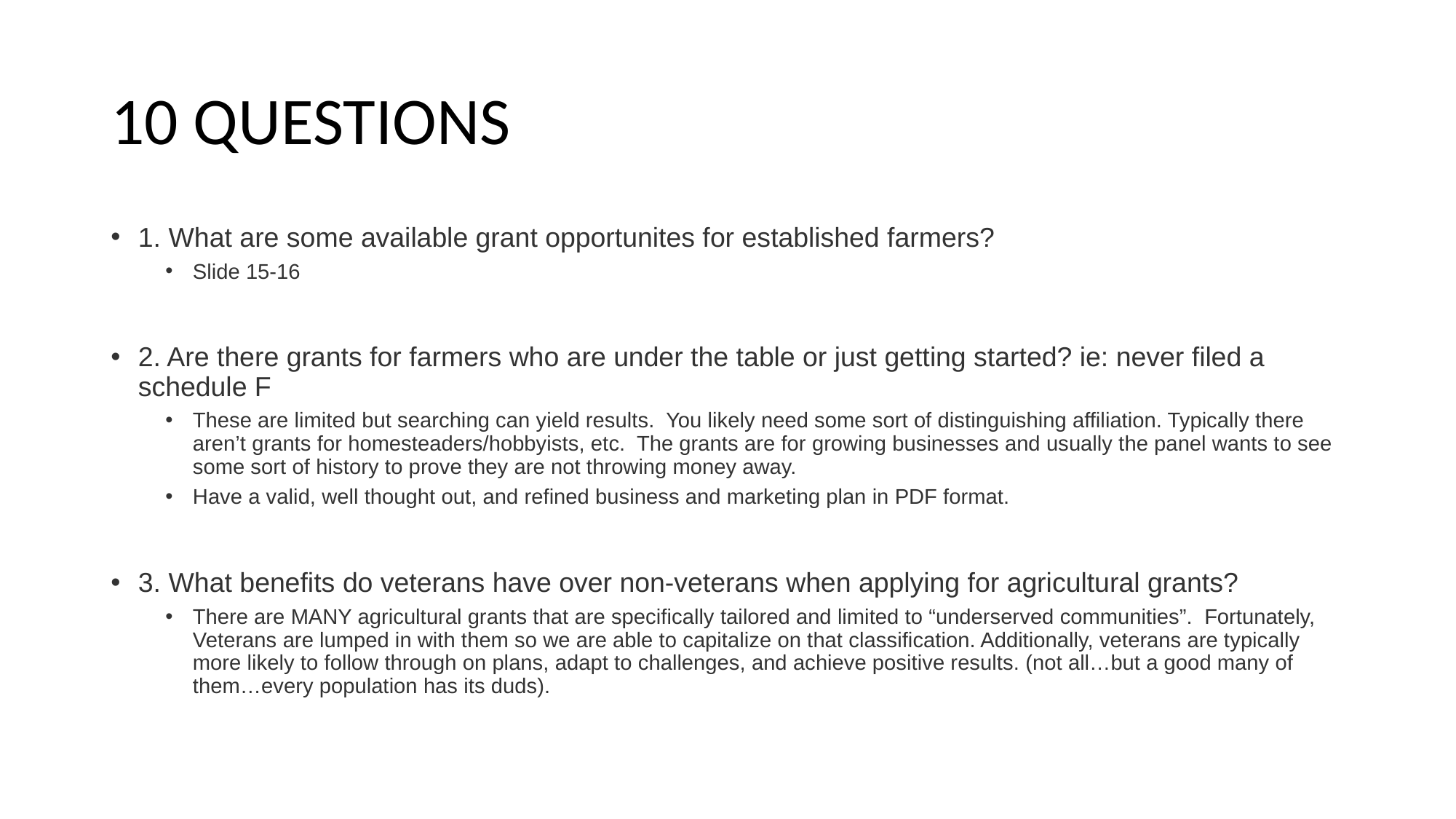

# 10 QUESTIONS
1. What are some available grant opportunites for established farmers?
Slide 15-16

2. Are there grants for farmers who are under the table or just getting started? ie: never filed a schedule F
These are limited but searching can yield results.  You likely need some sort of distinguishing affiliation. Typically there aren’t grants for homesteaders/hobbyists, etc.  The grants are for growing businesses and usually the panel wants to see some sort of history to prove they are not throwing money away.
Have a valid, well thought out, and refined business and marketing plan in PDF format.

3. What benefits do veterans have over non-veterans when applying for agricultural grants?
There are MANY agricultural grants that are specifically tailored and limited to “underserved communities”.  Fortunately, Veterans are lumped in with them so we are able to capitalize on that classification. Additionally, veterans are typically more likely to follow through on plans, adapt to challenges, and achieve positive results. (not all…but a good many of them…every population has its duds).